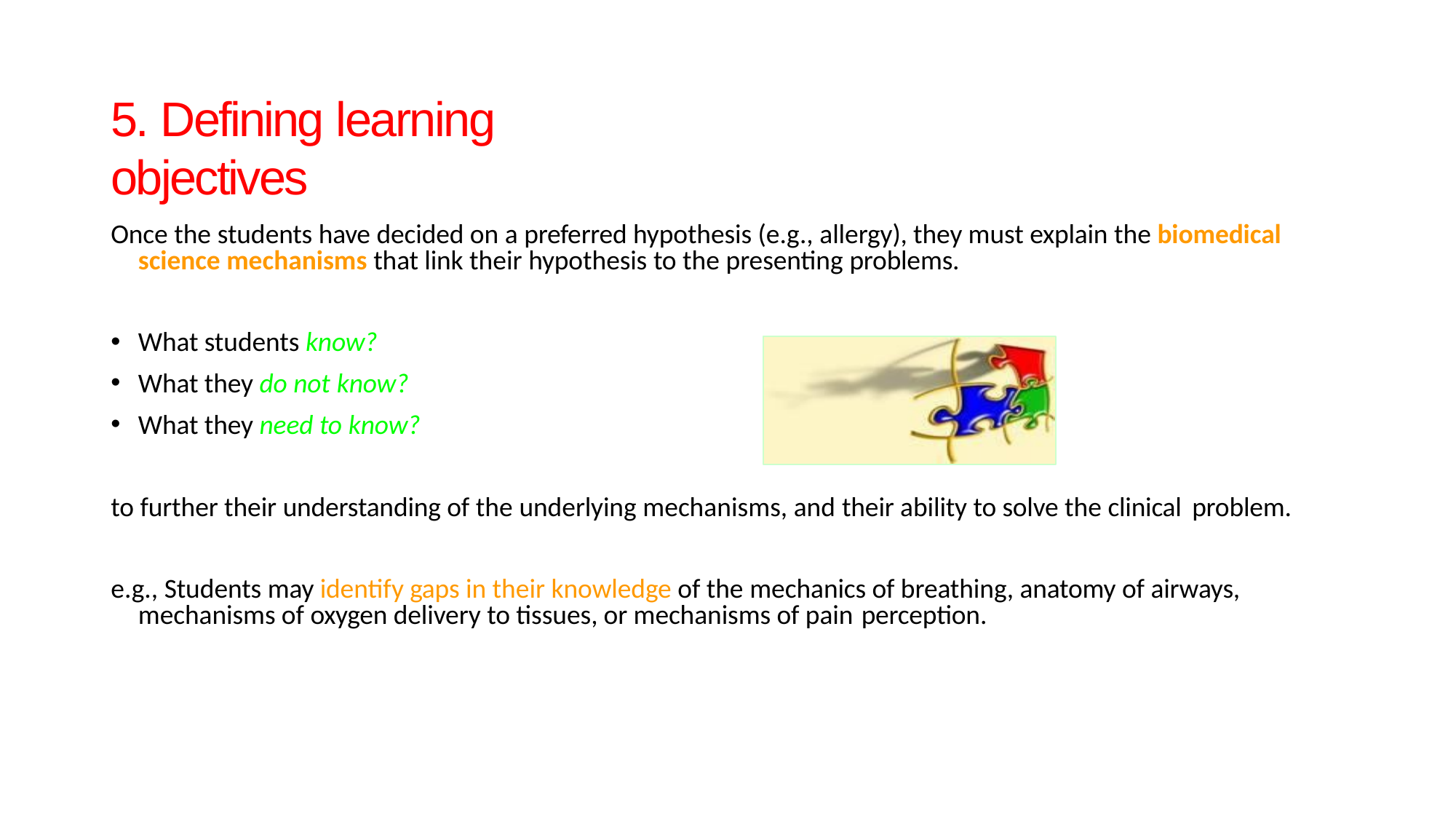

# 5. Defining learning objectives
Once the students have decided on a preferred hypothesis (e.g., allergy), they must explain the biomedical  science mechanisms that link their hypothesis to the presenting problems.

What students know?
What they do not know?
What they need to know?

to further their understanding of the underlying mechanisms, and their ability to solve the clinical problem.

e.g., Students may identify gaps in their knowledge of the mechanics of breathing, anatomy of airways,  mechanisms of oxygen delivery to tissues, or mechanisms of pain perception.